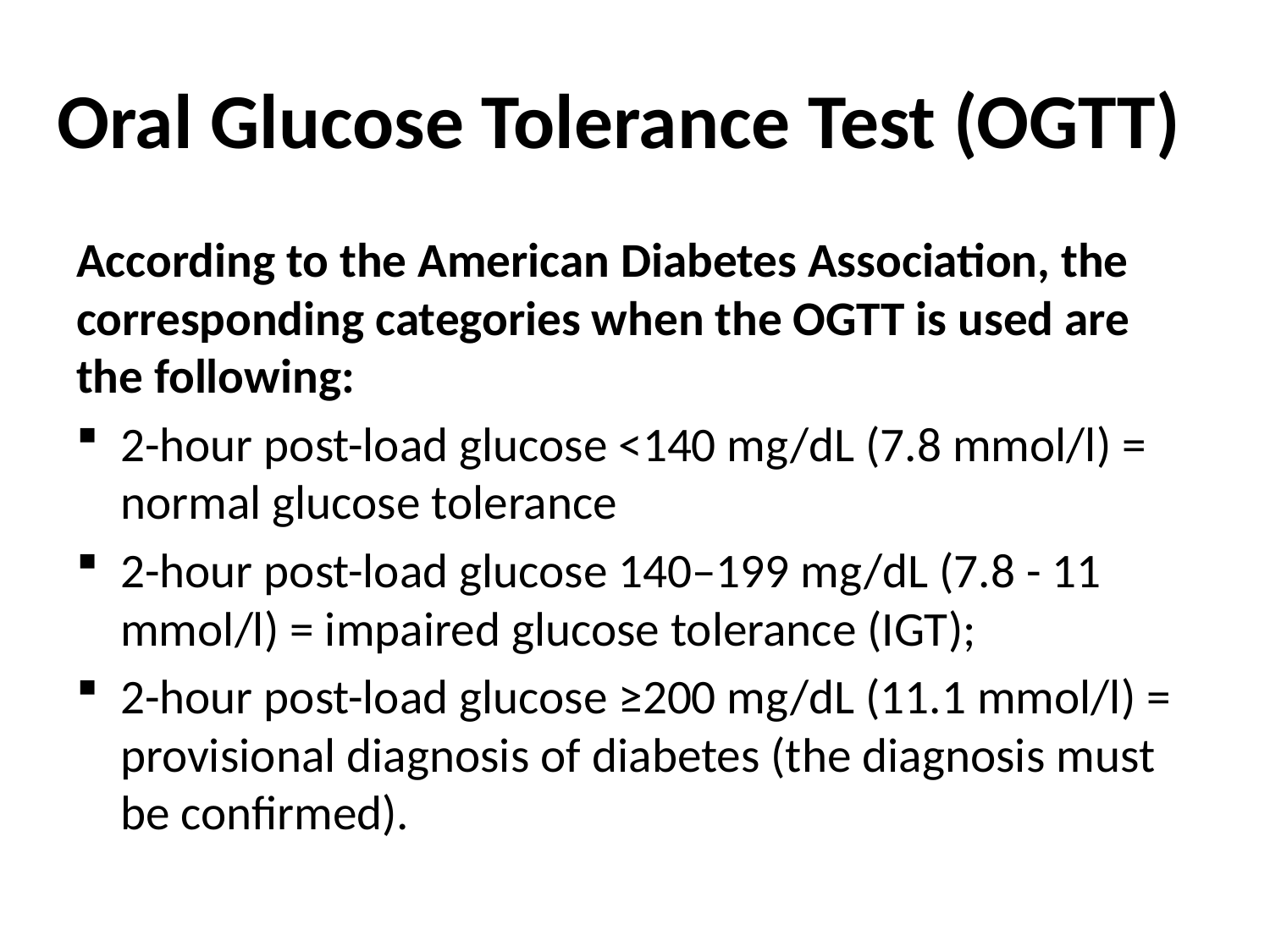

# Oral Glucose Tolerance Test (OGTT)
According to the American Diabetes Association, the corresponding categories when the OGTT is used are the following:
2-hour post-load glucose <140 mg/dL (7.8 mmol/l) = normal glucose tolerance
2-hour post-load glucose 140–199 mg/dL (7.8 - 11 mmol/l) = impaired glucose tolerance (IGT);
2-hour post-load glucose ≥200 mg/dL (11.1 mmol/l) = provisional diagnosis of diabetes (the diagnosis must be confirmed).